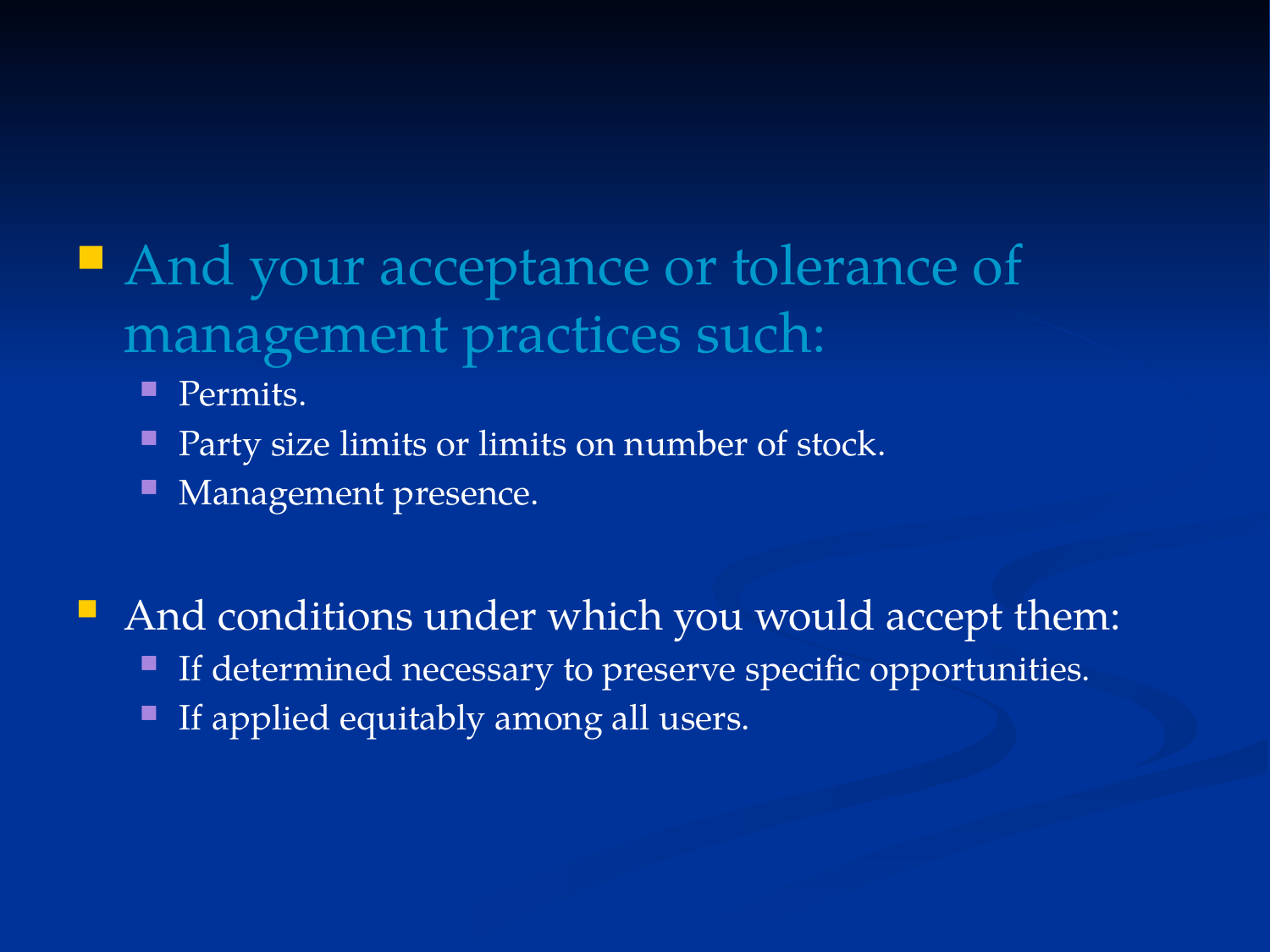

#
And your acceptance or tolerance of management practices such:
Permits.
Party size limits or limits on number of stock.
Management presence.

And conditions under which you would accept them:
If determined necessary to preserve specific opportunities.
If applied equitably among all users.